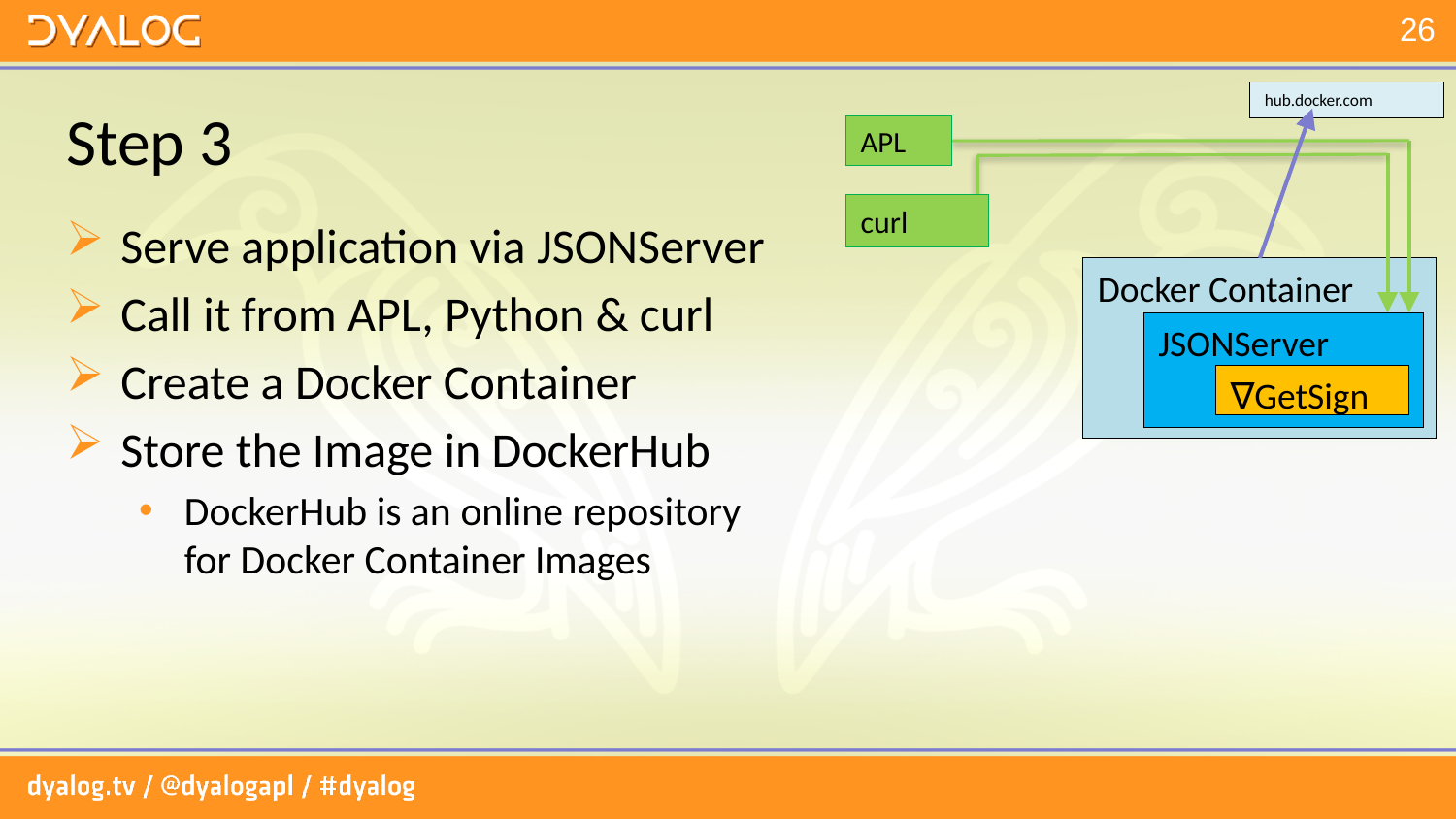

hub.docker.com
# Step 3
APL
curl
Serve application via JSONServer
Call it from APL, Python & curl
Create a Docker Container
Store the Image in DockerHub
DockerHub is an online repository for Docker Container Images

Docker Container
JSONServer
∇GetSign